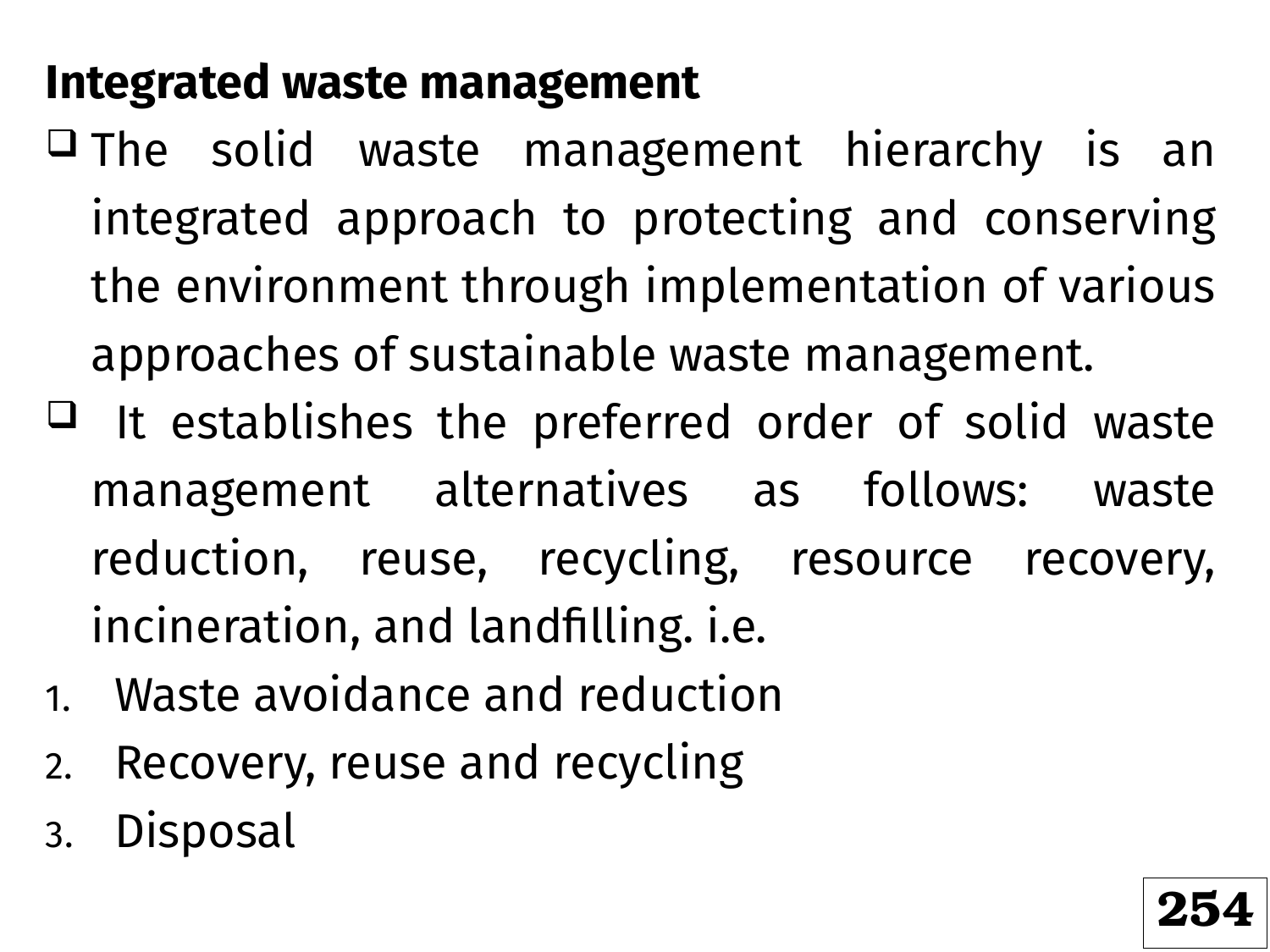

Integrated waste management
The solid waste management hierarchy is an integrated approach to protecting and conserving the environment through implementation of various approaches of sustainable waste management.
 It establishes the preferred order of solid waste management alternatives as follows: waste reduction, reuse, recycling, resource recovery, incineration, and landfilling. i.e.
Waste avoidance and reduction
Recovery, reuse and recycling
Disposal

254